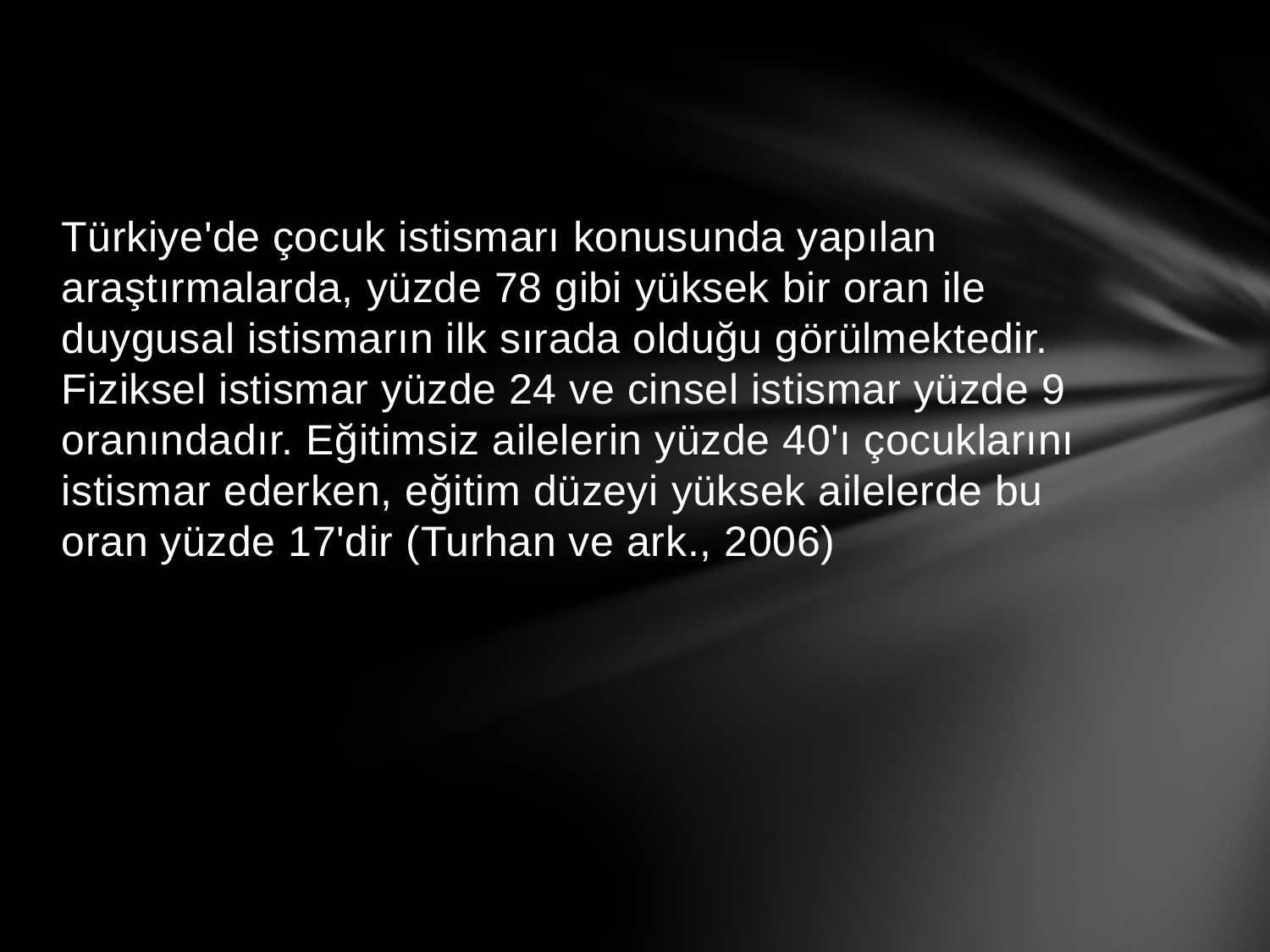

Türkiye'de çocuk istismarı konusunda yapılan araştırmalarda, yüzde 78 gibi yüksek bir oran ile duygusal istismarın ilk sırada olduğu görülmektedir. Fiziksel istismar yüzde 24 ve cinsel istismar yüzde 9 oranındadır. Eğitimsiz ailelerin yüzde 40'ı çocuklarını istismar ederken, eğitim düzeyi yüksek ailelerde bu oran yüzde 17'dir (Turhan ve ark., 2006)